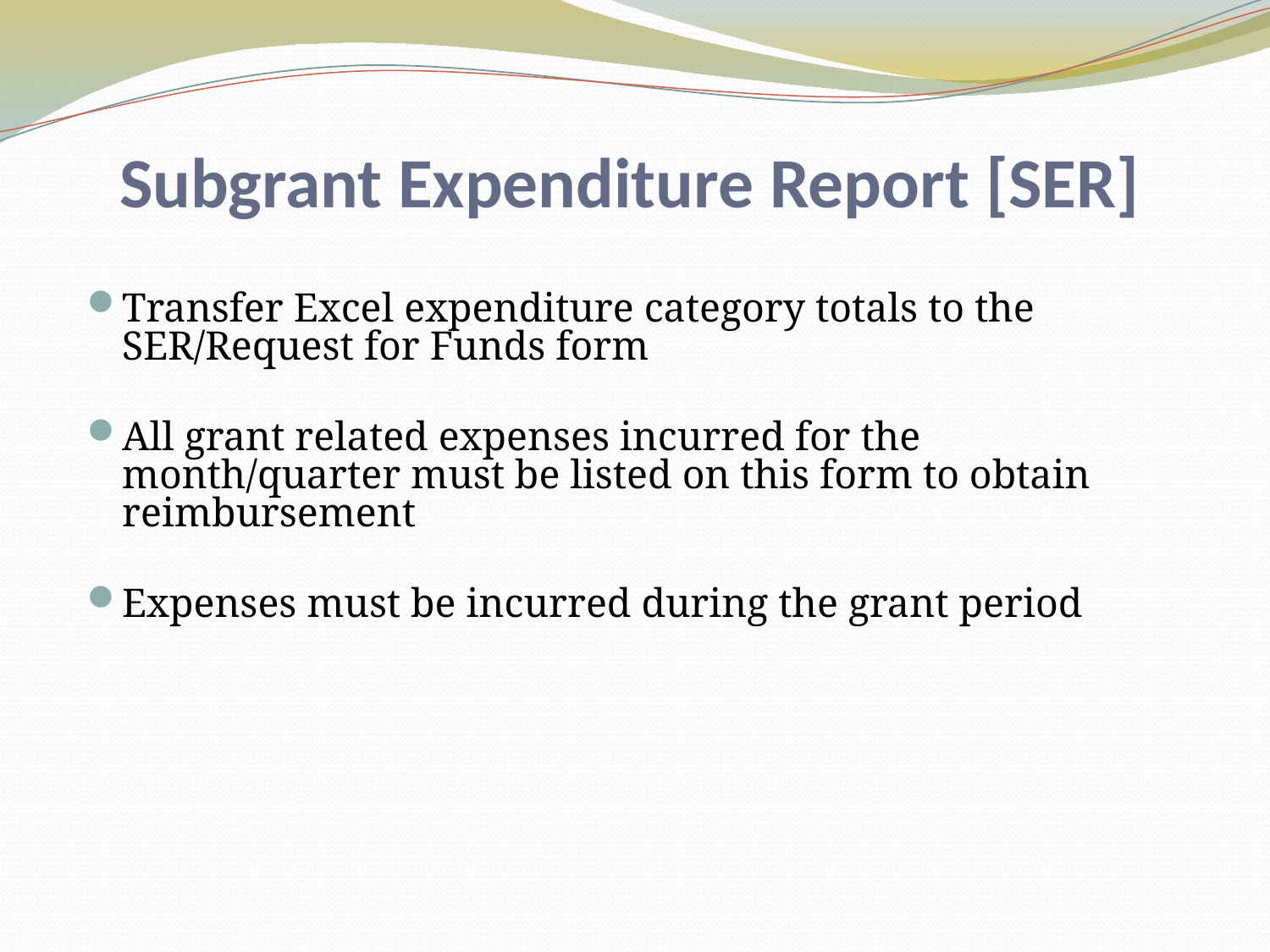

Subgrant Expenditure Report [SER]
Transfer Excel expenditure category totals to the SER/Request for Funds form

All grant related expenses incurred for the month/quarter must be listed on this form to obtain reimbursement

Expenses must be incurred during the grant period